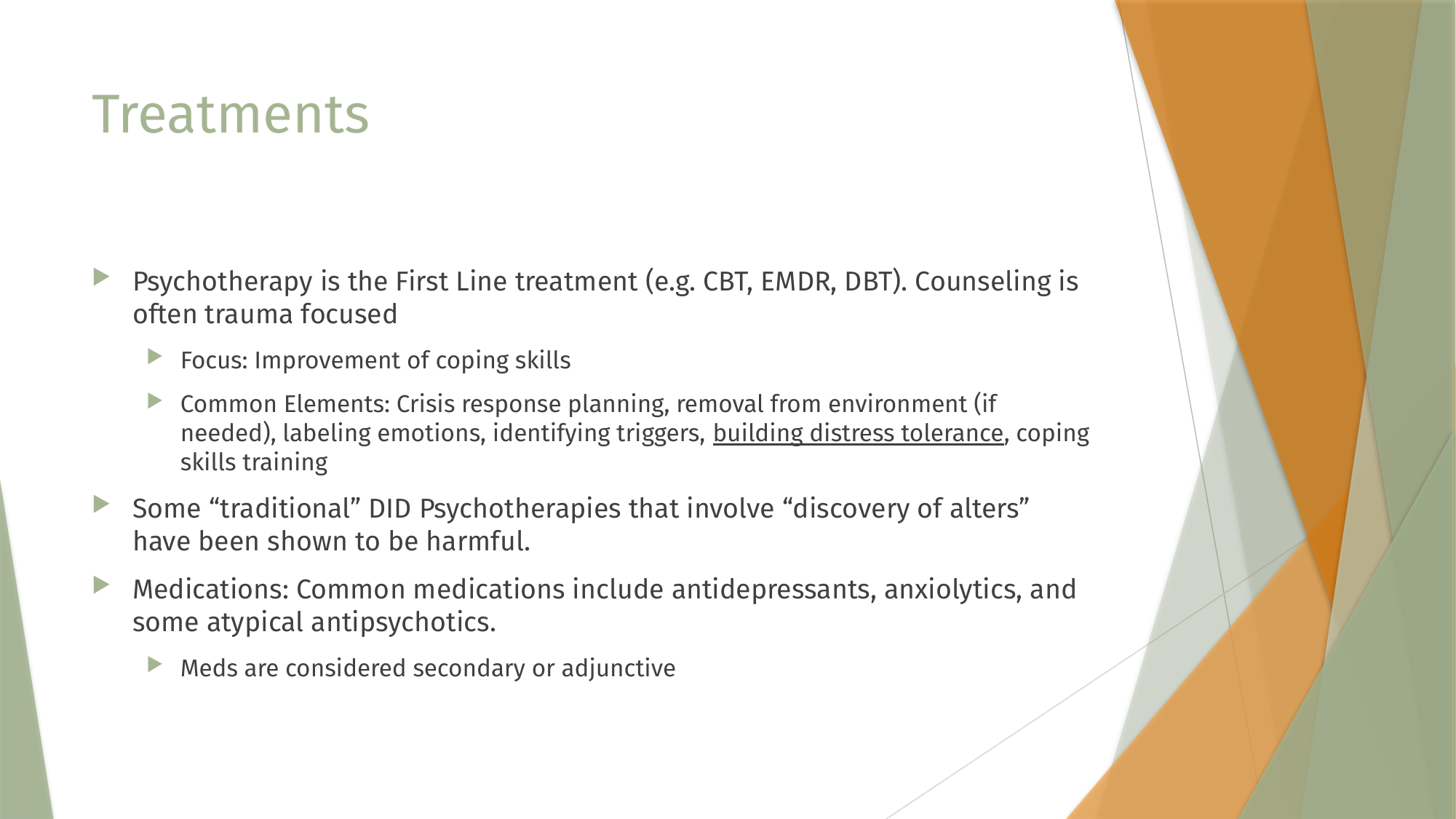

# Treatments
Psychotherapy is the First Line treatment (e.g. CBT, EMDR, DBT). Counseling is often trauma focused
Focus: Improvement of coping skills
Common Elements: Crisis response planning, removal from environment (if needed), labeling emotions, identifying triggers, building distress tolerance, coping skills training
Some “traditional” DID Psychotherapies that involve “discovery of alters” have been shown to be harmful.
Medications: Common medications include antidepressants, anxiolytics, and some atypical antipsychotics.
Meds are considered secondary or adjunctive